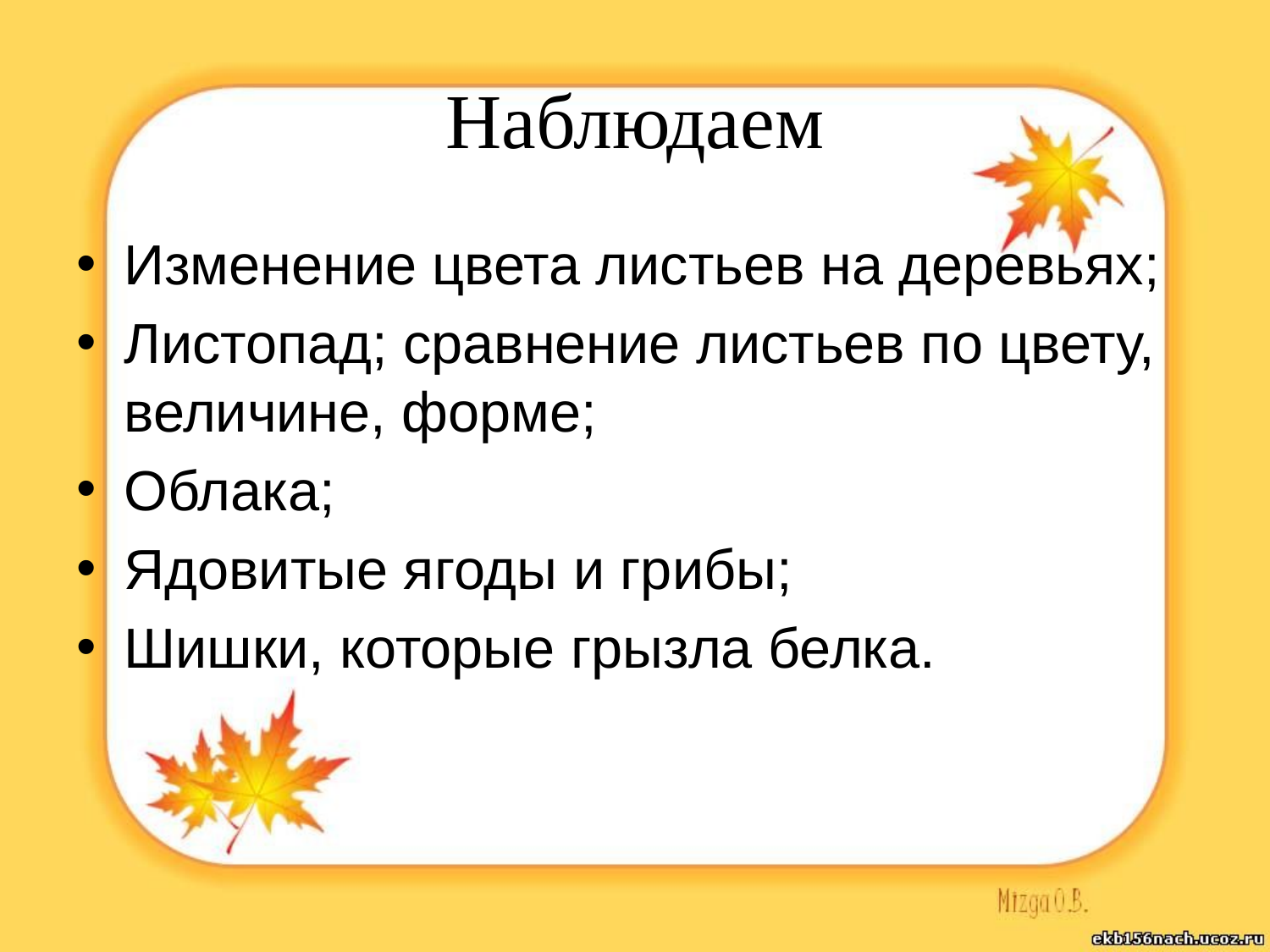

# Наблюдаем
Изменение цвета листьев на деревьях;
Листопад; сравнение листьев по цвету, величине, форме;
Облака;
Ядовитые ягоды и грибы;
Шишки, которые грызла белка.